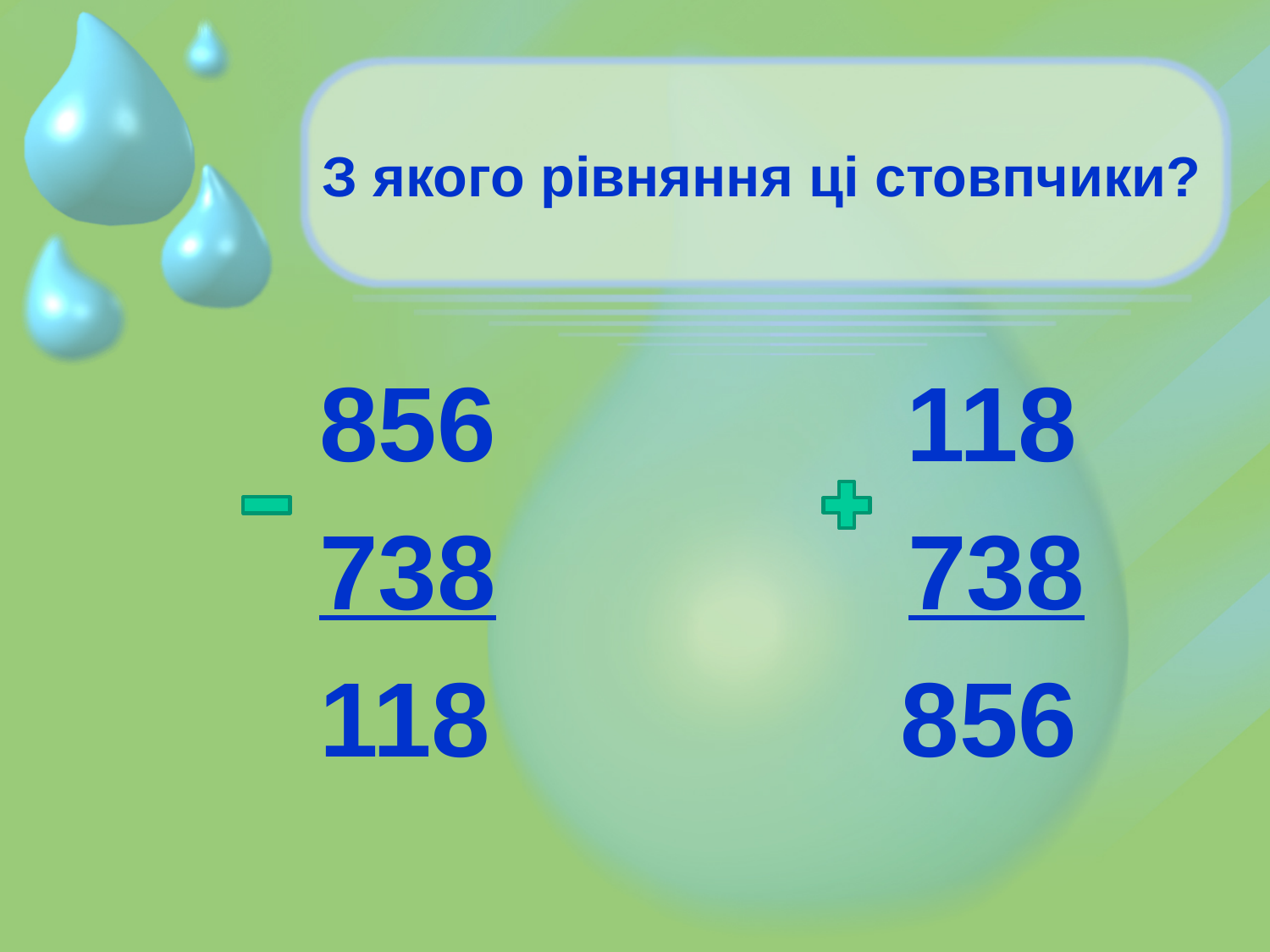

# З якого рівняння ці стовпчики?
856              118
738              738
118              856